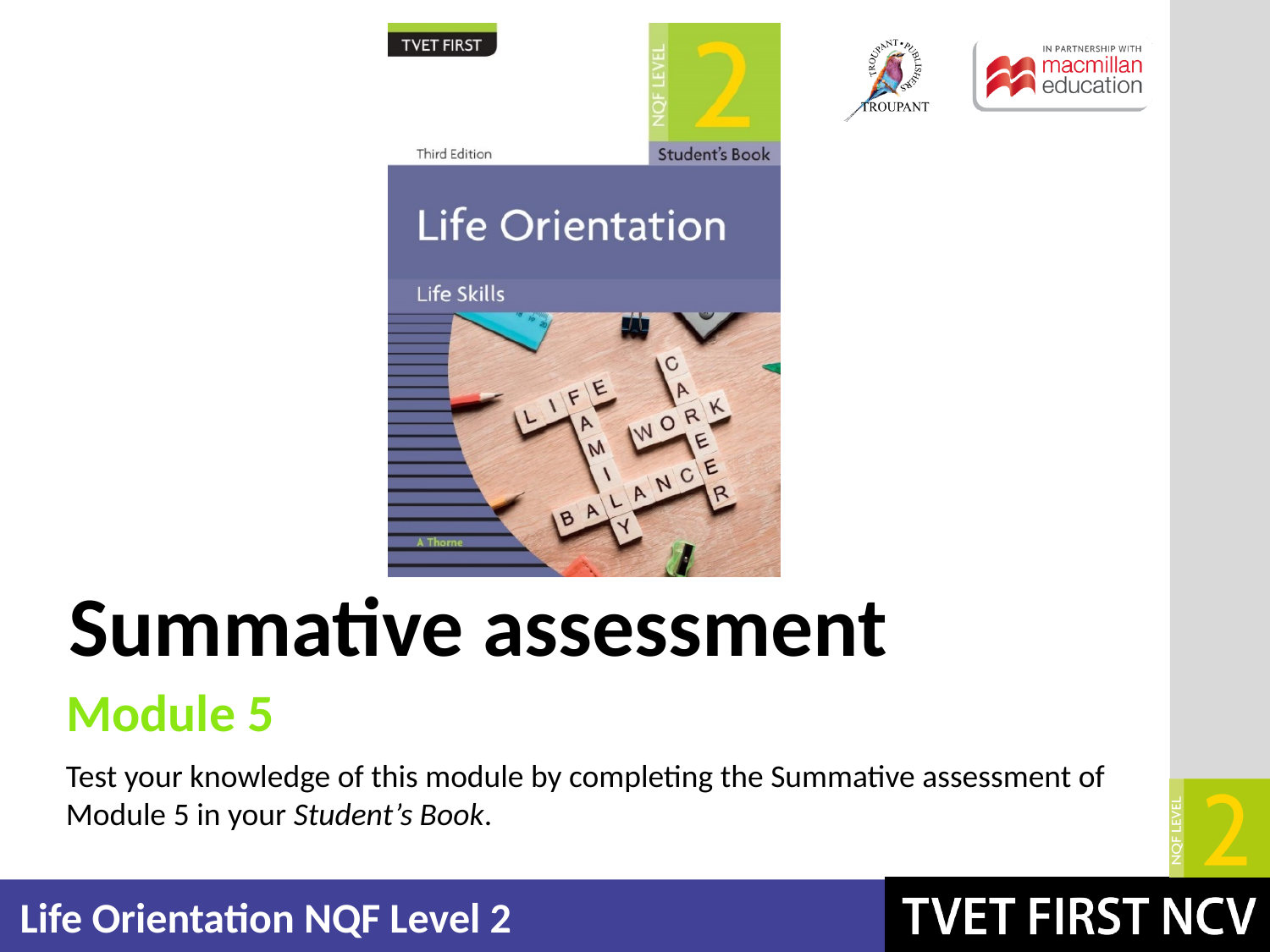

Module 5
Test your knowledge of this module by completing the Summative assessment of Module 5 in your Student’s Book.